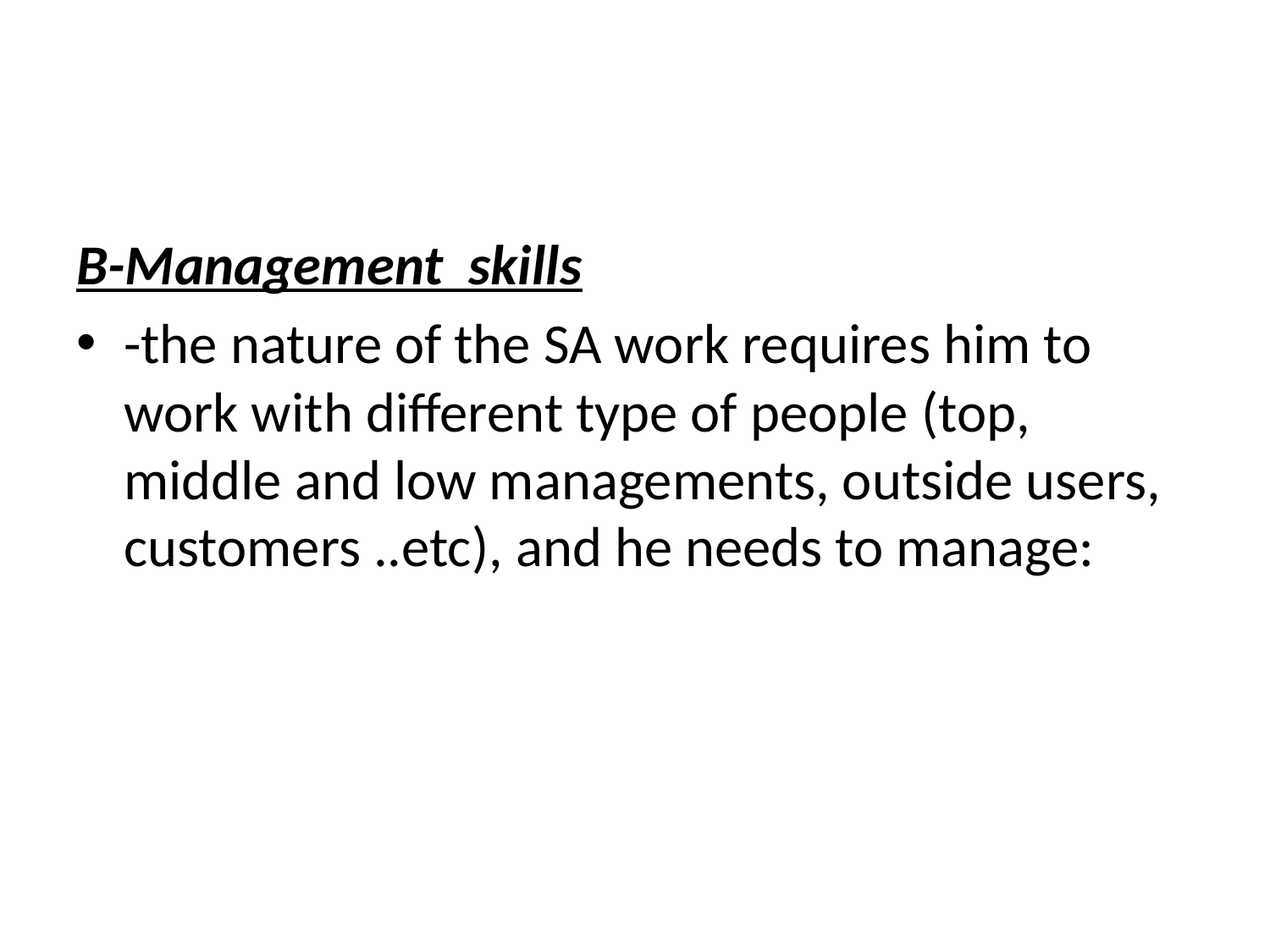

#
B-Management  skills
-the nature of the SA work requires him to work with different type of people (top, middle and low managements, outside users, customers ..etc), and he needs to manage: